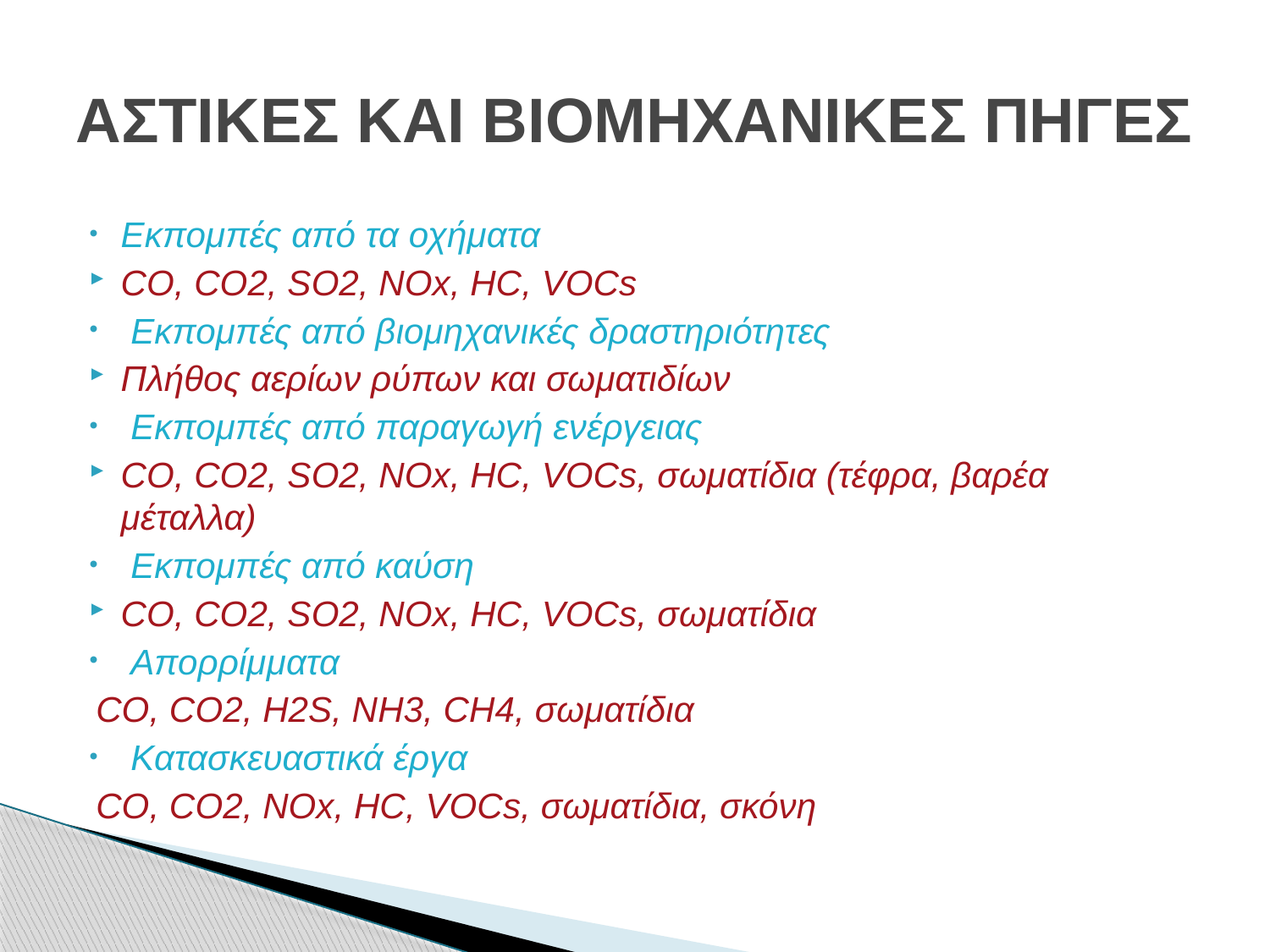

# ΑΣΤΙΚΕΣ ΚΑΙ ΒΙΟΜΗΧΑΝΙΚΕΣ ΠΗΓΕΣ
Εκπομπές από τα οχήματα
CO, CO2, SO2, NOx, HC, VOCs
 Εκπομπές από βιομηχανικές δραστηριότητες
Πλήθος αερίων ρύπων και σωματιδίων
 Εκπομπές από παραγωγή ενέργειας
CO, CO2, SO2, NOx, HC, VOCs, σωματίδια (τέφρα, βαρέα μέταλλα)
 Εκπομπές από καύση
CO, CO2, SO2, NOx, HC, VOCs, σωματίδια
 Απορρίμματα
  CO, CO2, H2S, NH3, CH4, σωματίδια
 Κατασκευαστικά έργα
  CO, CO2, NOx, HC, VOCs, σωματίδια, σκόνη